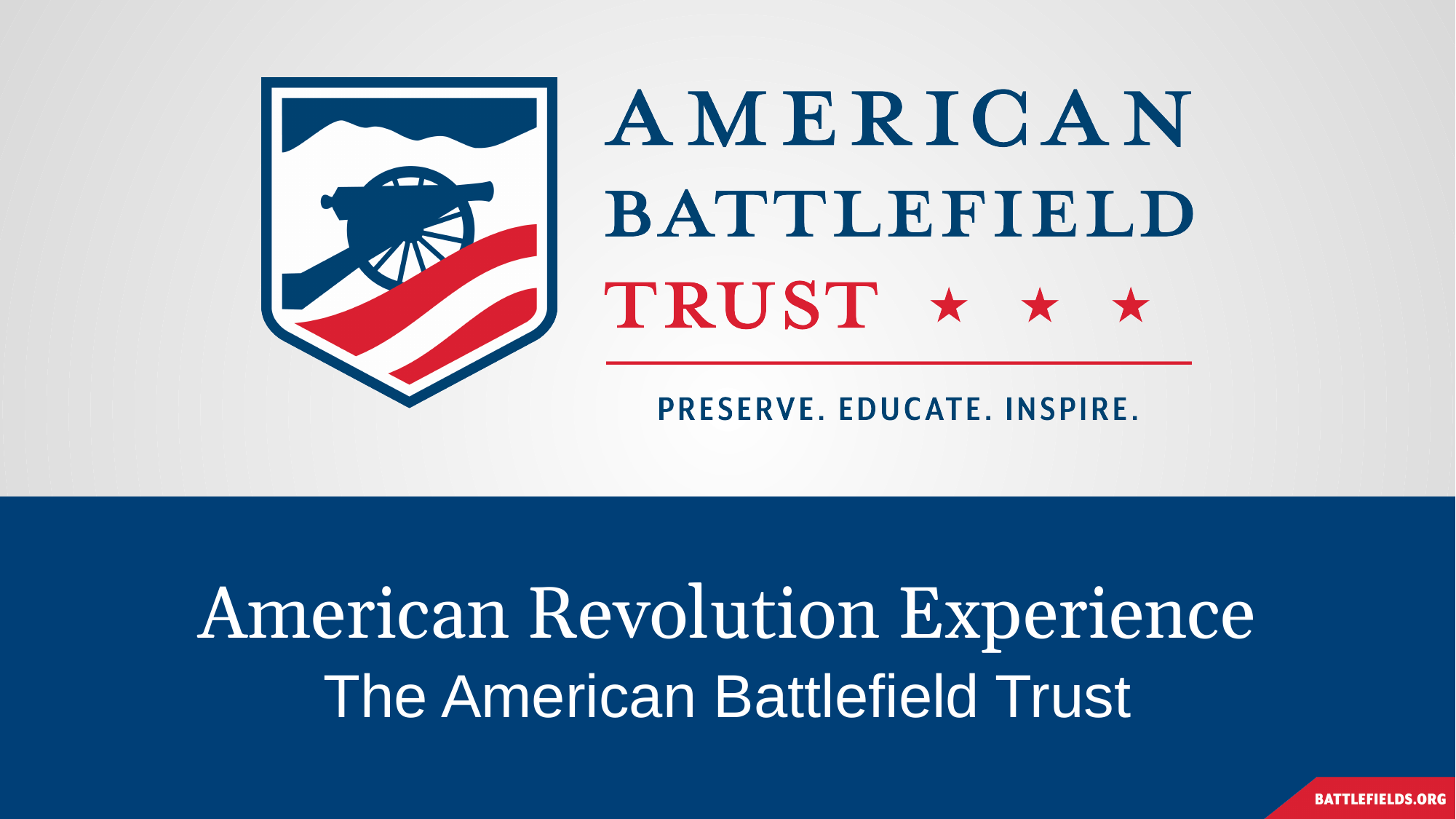

# American Revolution Experience
The American Battlefield Trust